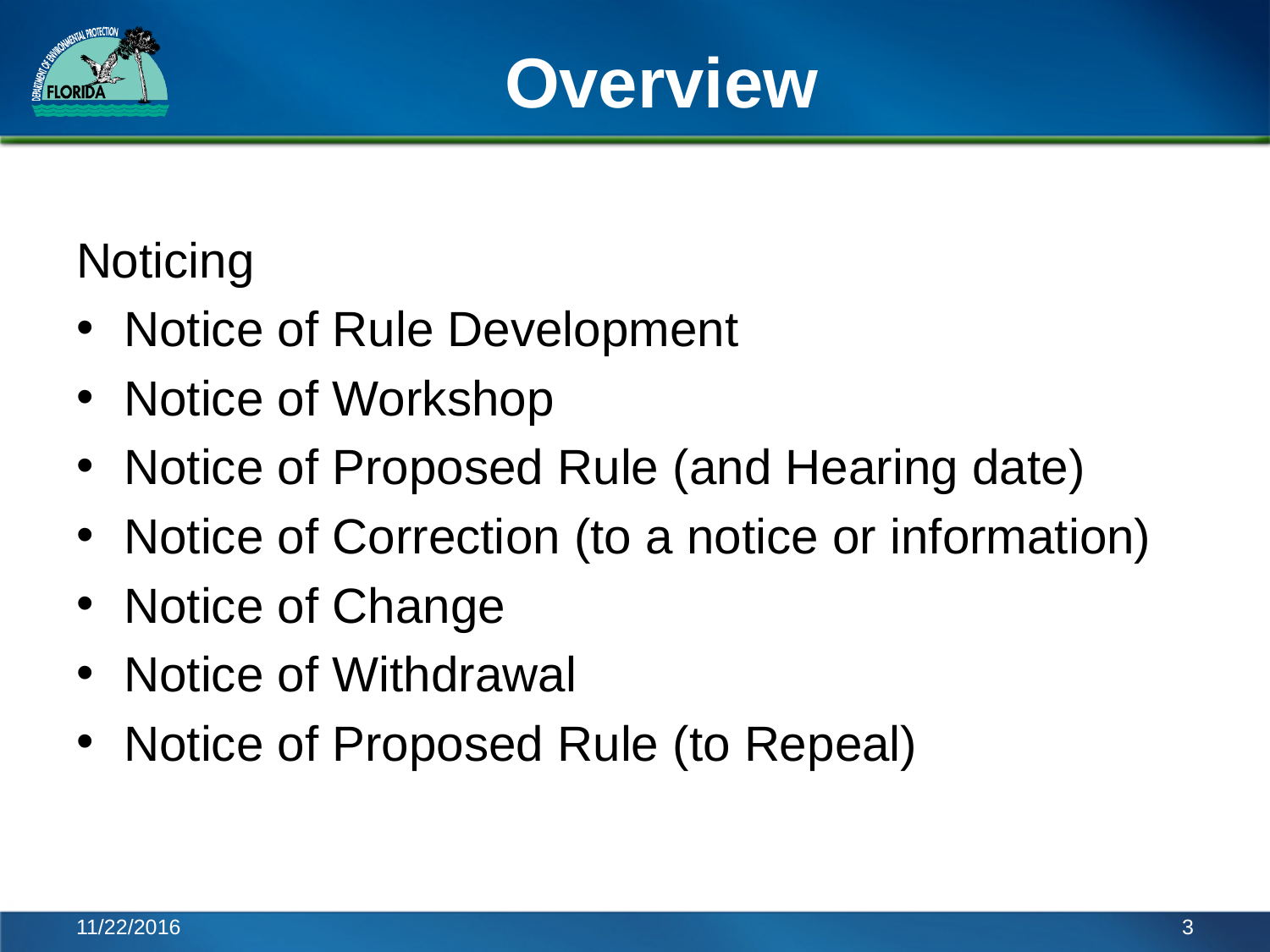

# Overview
Noticing
Notice of Rule Development
Notice of Workshop
Notice of Proposed Rule (and Hearing date)
Notice of Correction (to a notice or information)
Notice of Change
Notice of Withdrawal
Notice of Proposed Rule (to Repeal)
11/22/2016
3